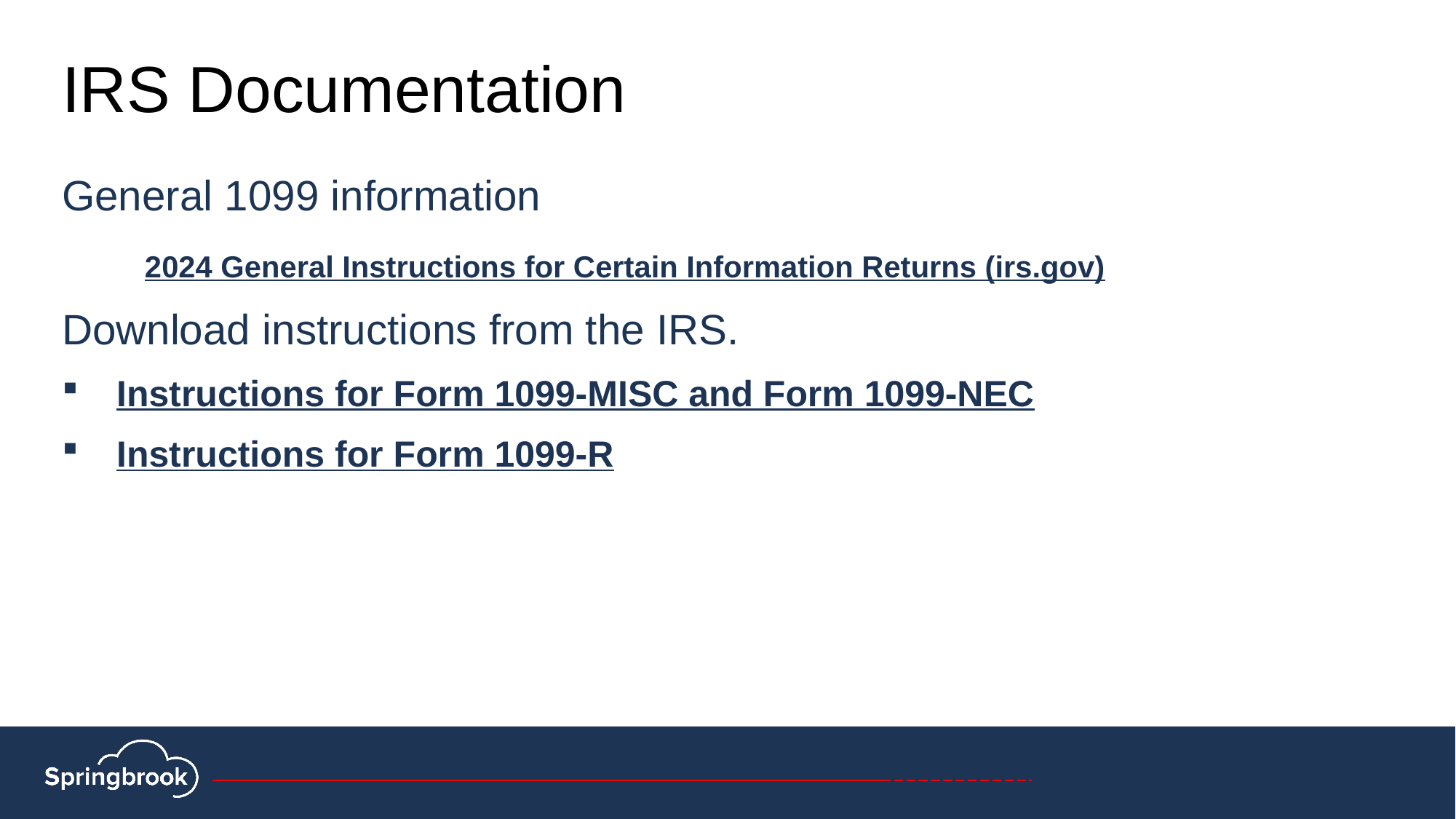

IRS Documentation
General 1099 information
       2024 General Instructions for Certain Information Returns (irs.gov)
Download instructions from the IRS.
Instructions for Form 1099-MISC and Form 1099-NEC
Instructions for Form 1099-R